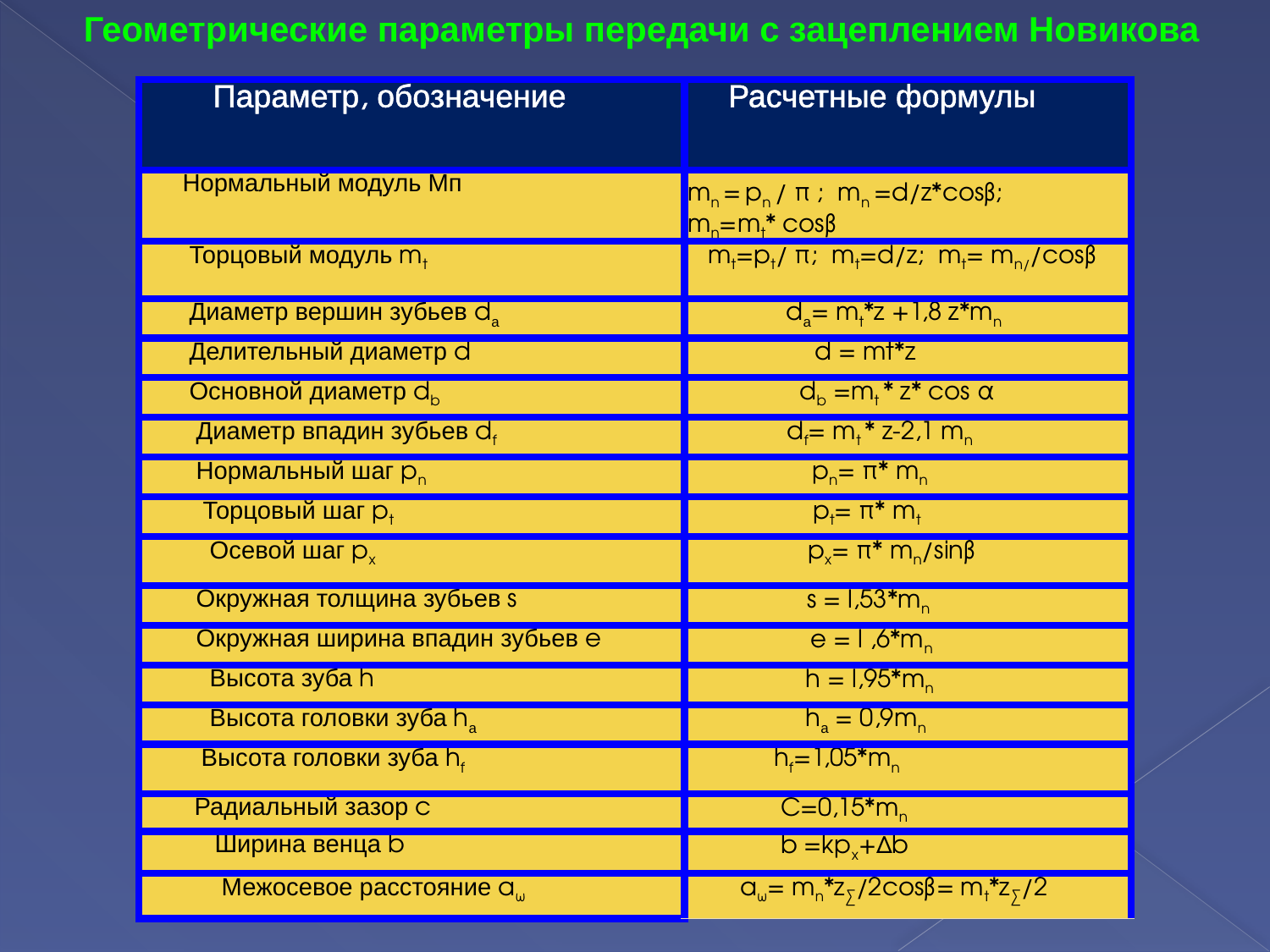

Геометрические параметры передачи с зацеплением Новикова

| Параметр, обозначение | Расчетные формулы |
| --- | --- |
| Нормальный модуль Мп | mn = pn / π ; mn =d/z\*cosβ; mn=mt\* cosβ |
| Торцовый модуль mt | mt=pt/ π; mt=d/z; mt= mn//cosβ |
| Диаметр вершин зубьев dа | dа= mt\*z +1,8 z\*mn |
| Делительный диаметр d | d = mt\*z |
| Основной диаметр db | db =mt \* z\* cos α |
| Диаметр впадин зубьев df | df= mt \* z-2,1 mn |
| Нормальный шаг pn | pn= π\* mn |
| Торцовый шаг pt | pt= π\* mt |
| Осевой шаг px | px= π\* mn/sinβ |
| Окружная толщина зубьев s | s = l,53\*mn |
| Окружная ширина впадин зубьев e | e = l ,6\*mn |
| Высота зуба h | h = l,95\*mn |
| Высота головки зуба hа | hа = 0,9mn |
| Высота головки зуба hf | hf=1,05\*mn |
| Радиальный зазор c | C=0,15\*mn |
| Ширина венца b | b =kpx+∆b |
| Межосевое расстояние aω | aω= mn\*z∑/2cosβ= mt\*z∑/2 |